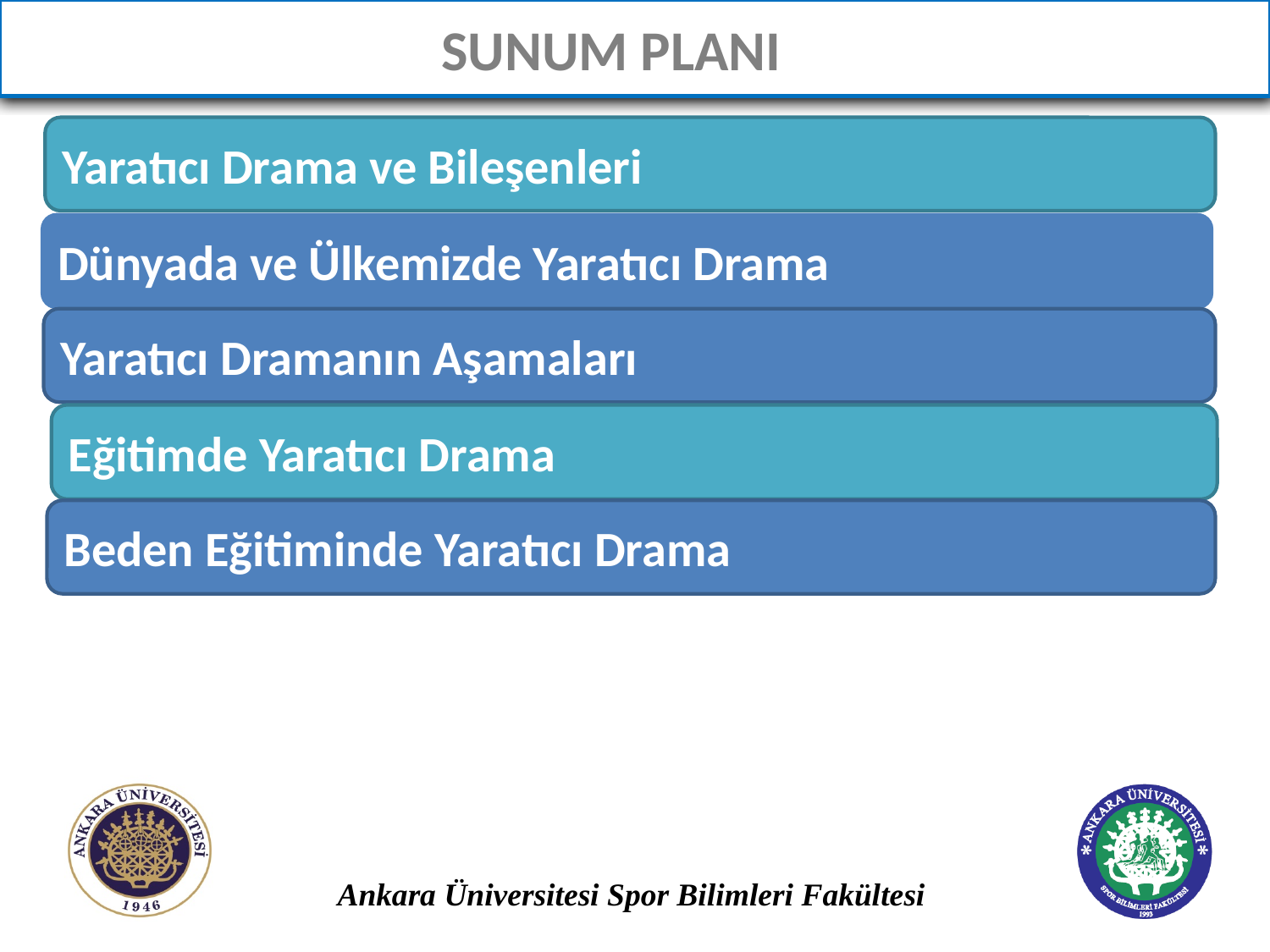

SUNUM PLANI

Yaratıcı Drama ve Bileşenleri

Dünyada ve Ülkemizde Yaratıcı Drama

Yaratıcı Dramanın Aşamaları
Eğitimde Yaratıcı Drama
Beden Eğitiminde Yaratıcı Drama